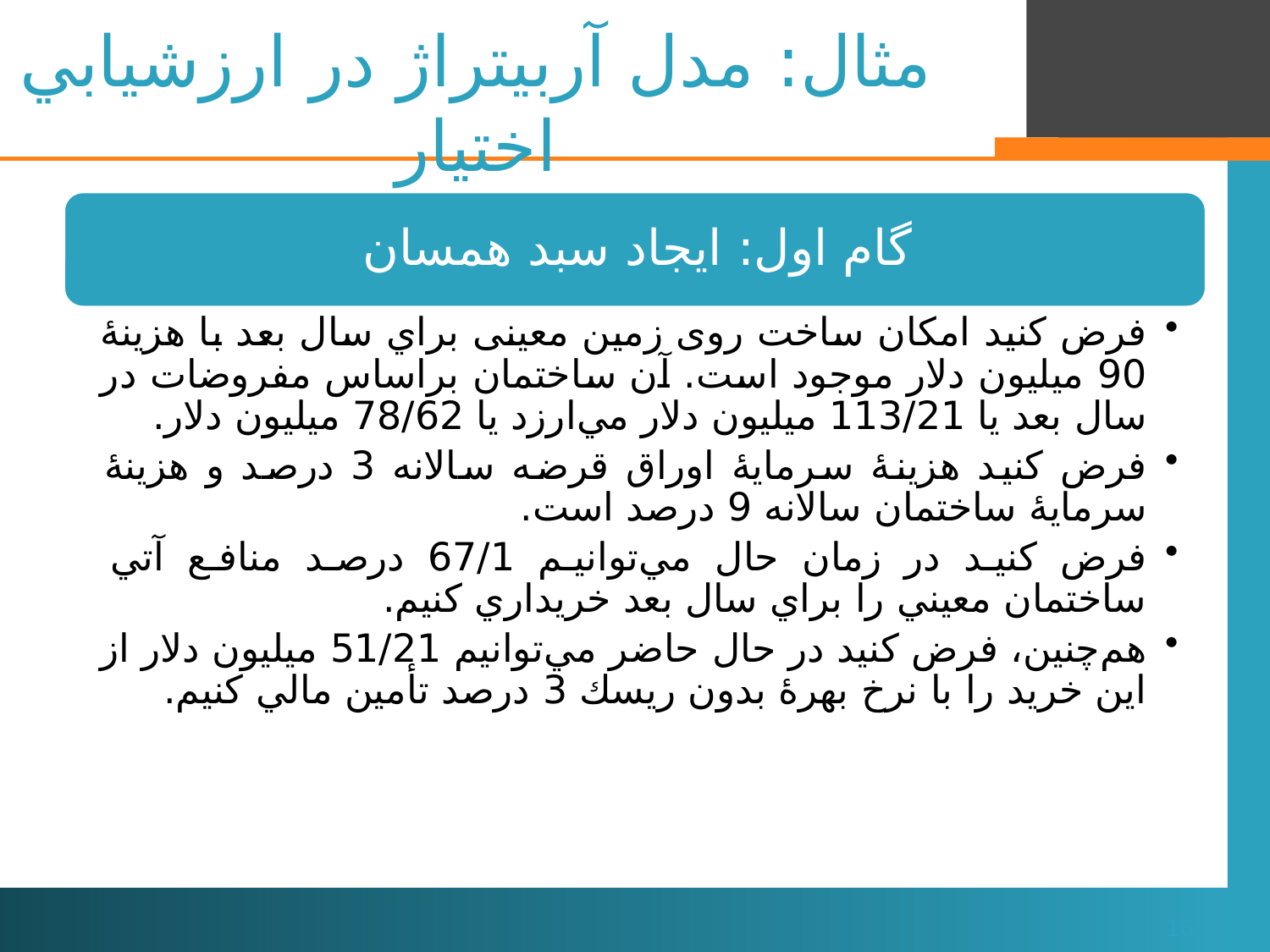

# مثال: مدل آربيتراژ در ارزشيابي اختيار
گام اول: ایجاد سبد همسان
فرض کنید امكان ساخت روی زمین معینی براي سال بعد با هزينۀ 90 ميليون دلار موجود است. آن ساختمان براساس مفروضات در سال بعد يا 113/21 ميليون دلار مي‌ارزد يا 78/62 ميليون دلار.
فرض کنید هزينۀ سرمايۀ اوراق قرضه سالانه 3 درصد و هزينۀ سرمايۀ ساختمان سالانه 9 درصد است.
فرض کنید در زمان حال مي‌توانيم 67/1 درصد منافع آتي ساختمان معيني را براي سال بعد خريداري كنيم.
هم‌چنين، فرض كنيد در حال حاضر مي‌توانيم 51/21 ميليون دلار از اين خريد را با نرخ بهرۀ بدون ريسك 3 درصد تأمين مالي كنيم.
16